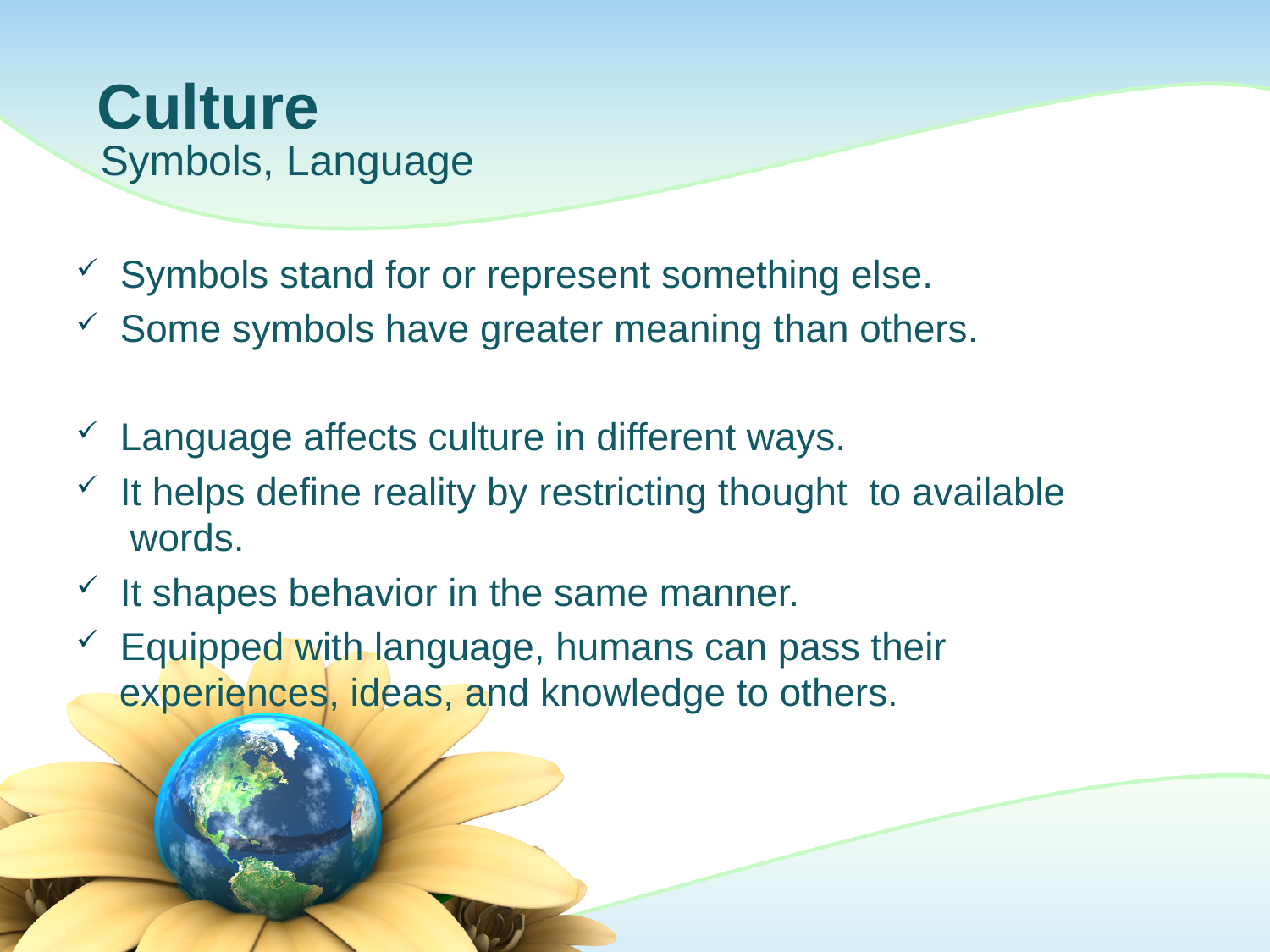

# Culture
Symbols, Language
  Symbols stand for or represent something else.
  Some symbols have greater meaning than others.

  Language affects culture in different ways.
  It helps define reality by restricting thought  to available
     words.
  It shapes behavior in the same manner.
  Equipped with language, humans can pass their
    experiences, ideas, and knowledge to others.